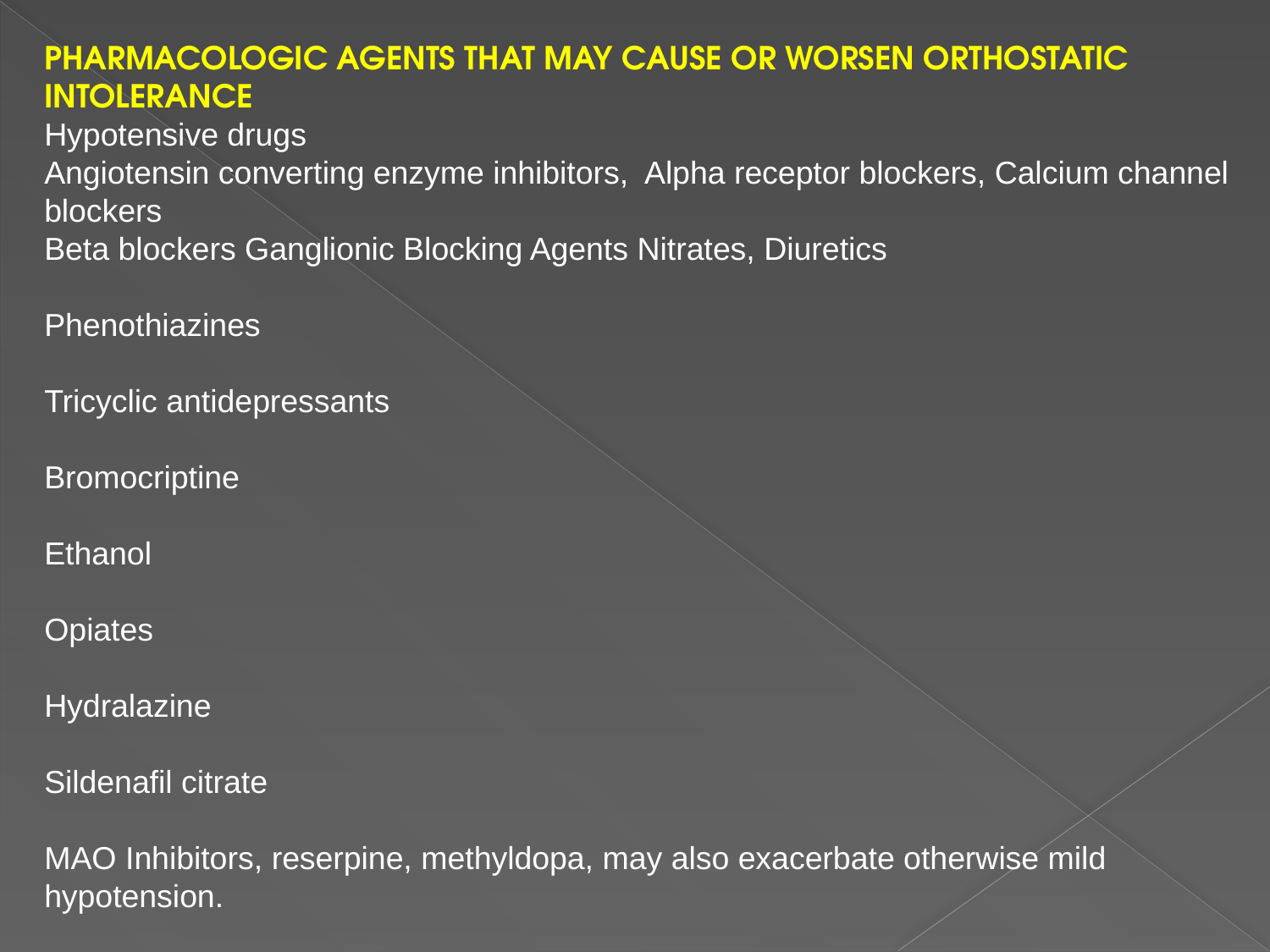

Pharmacologic Agents That May Cause or Worsen Orthostatic Intolerance
Hypotensive drugs
Angiotensin converting enzyme inhibitors,  Alpha receptor blockers, Calcium channel blockers
Beta blockers Ganglionic Blocking Agents Nitrates, Diuretics

Phenothiazines

Tricyclic antidepressants

Bromocriptine

Ethanol

Opiates

Hydralazine

Sildenafil citrate

MAO Inhibitors, reserpine, methyldopa, may also exacerbate otherwise mild hypotension.